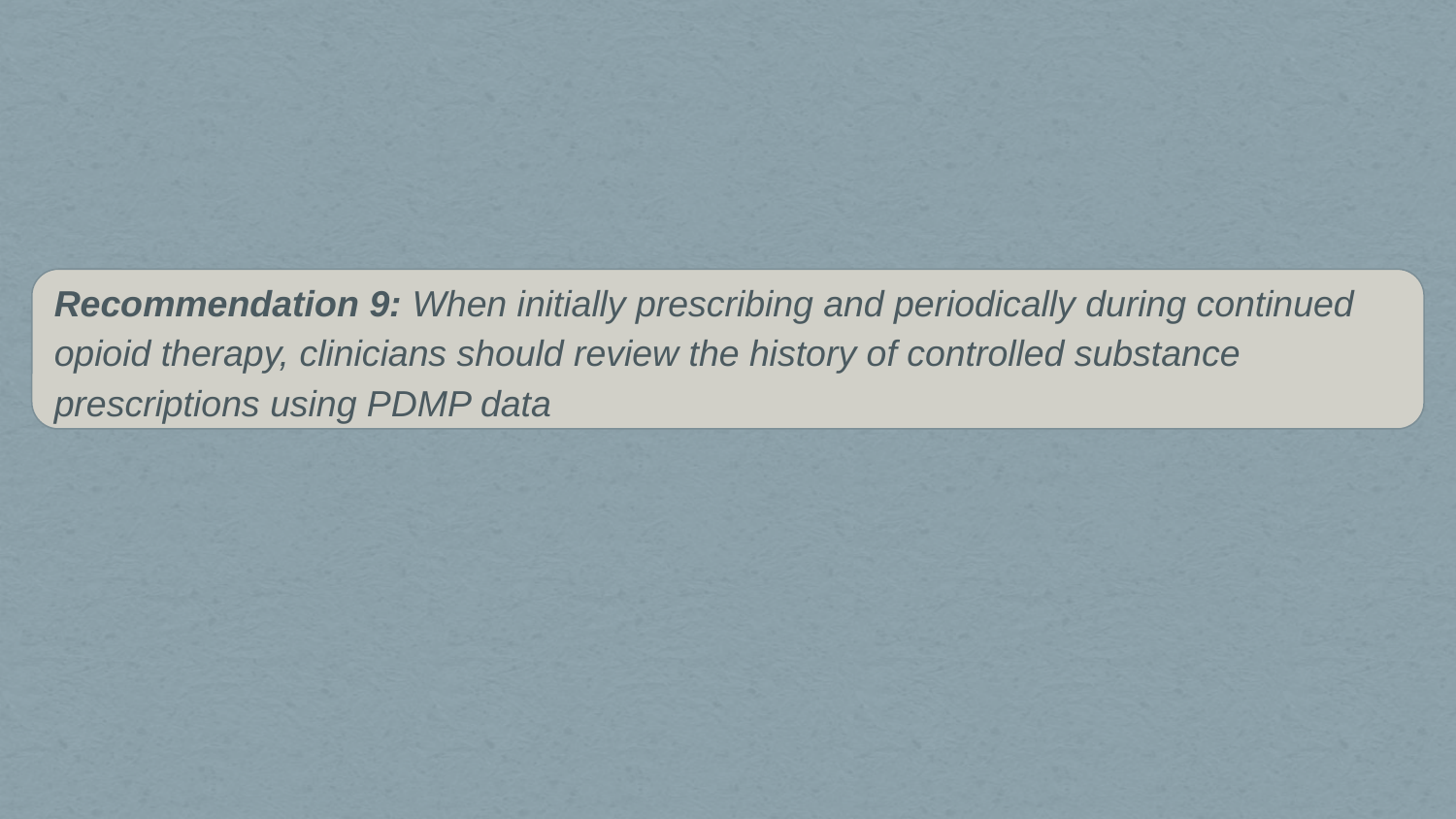

Recommendation 9: When initially prescribing and periodically during continued opioid therapy, clinicians should review the history of controlled substance prescriptions using PDMP data